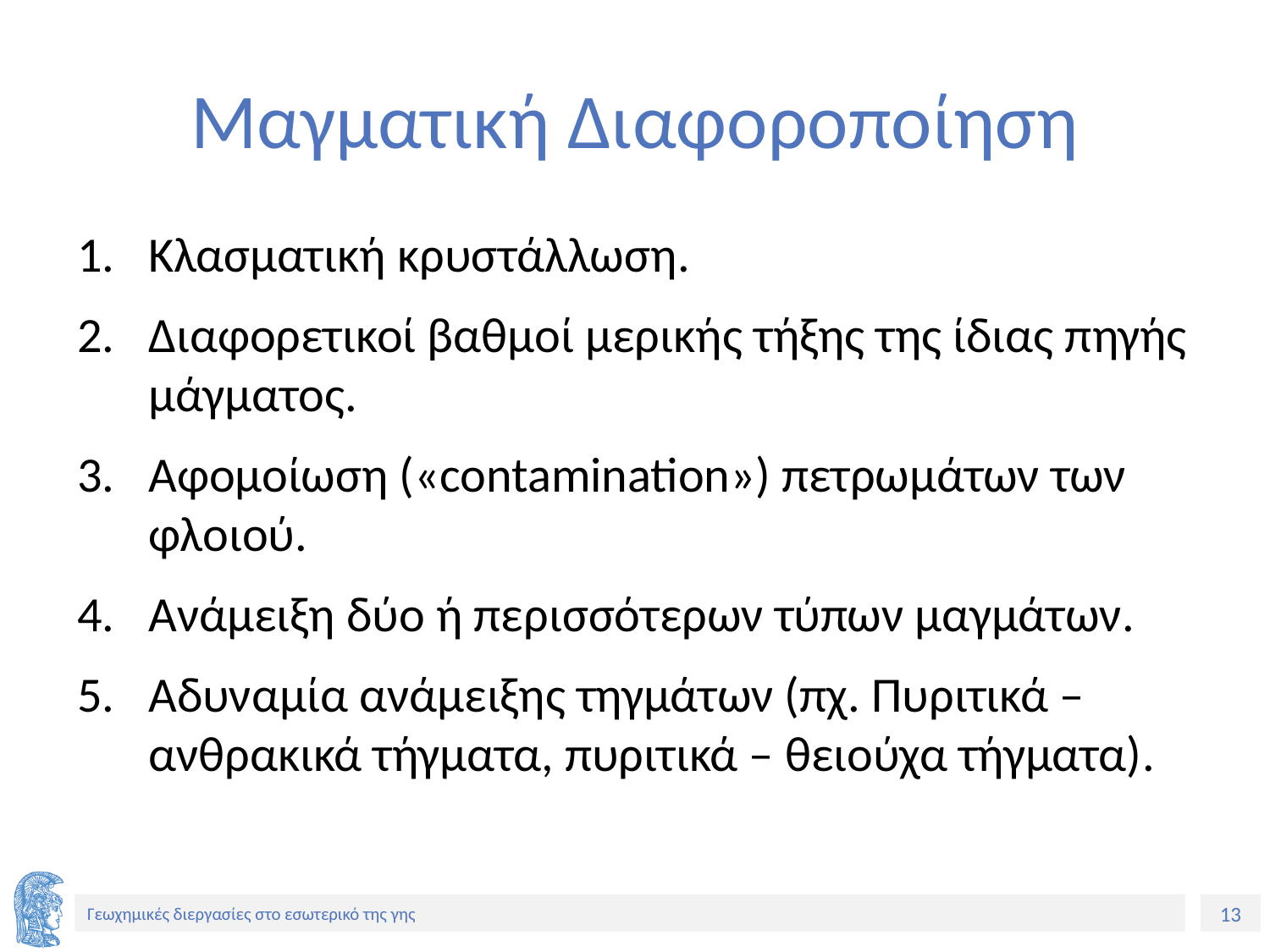

# Μαγματική Διαφοροποίηση
Κλασματική κρυστάλλωση.
Διαφορετικοί βαθμοί μερικής τήξης της ίδιας πηγής μάγματος.
Αφομοίωση («contamination») πετρωμάτων των φλοιού.
Ανάμειξη δύο ή περισσότερων τύπων μαγμάτων.
Αδυναμία ανάμειξης τηγμάτων (πχ. Πυριτικά – ανθρακικά τήγματα, πυριτικά – θειούχα τήγματα).